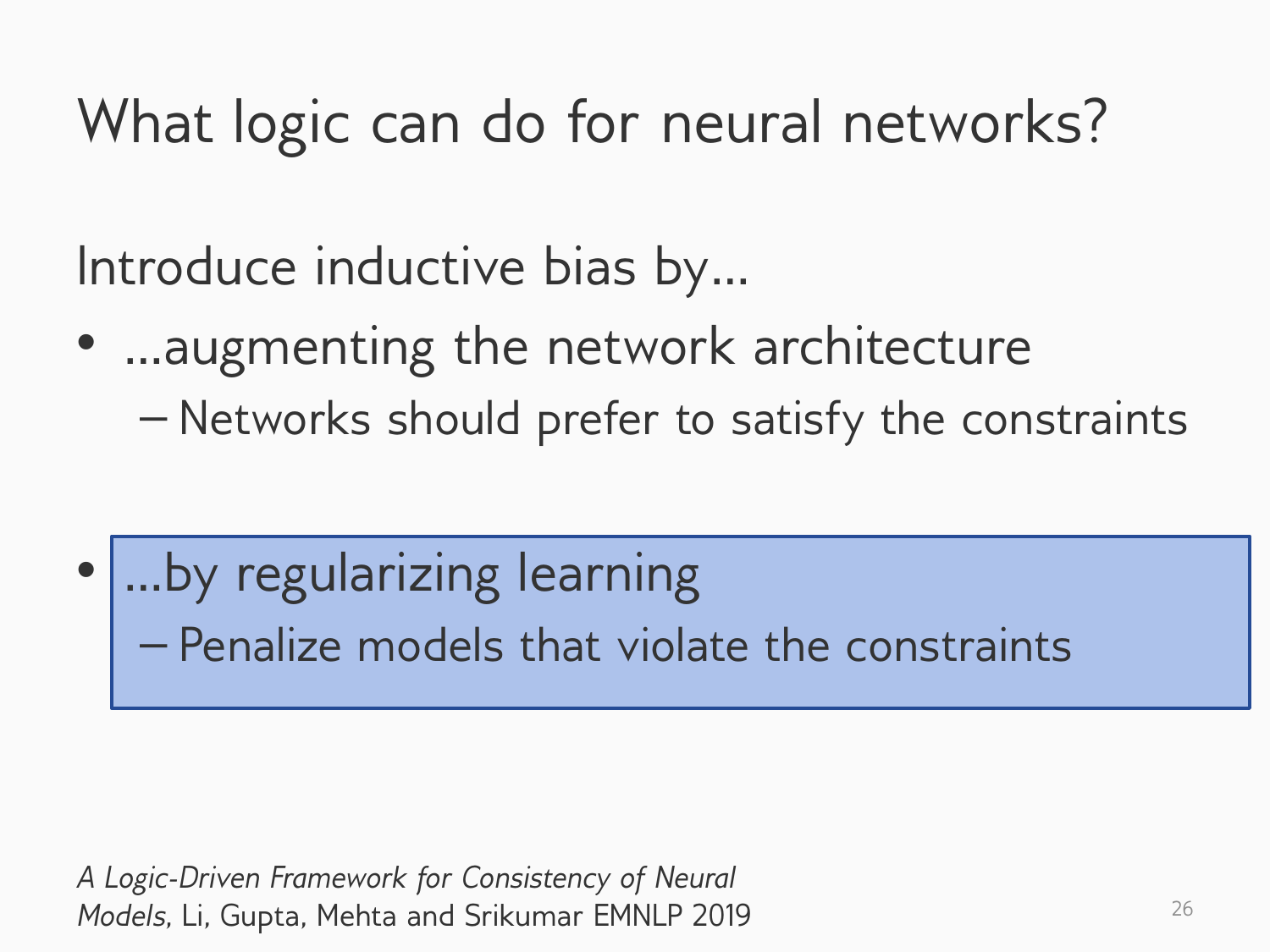

# What logic can do for neural networks?
Introduce inductive bias by…
…augmenting the network architecture
Networks should prefer to satisfy the constraints

…by regularizing learning
Penalize models that violate the constraints

A Logic-Driven Framework for Consistency of Neural Models, Li, Gupta, Mehta and Srikumar EMNLP 2019
26